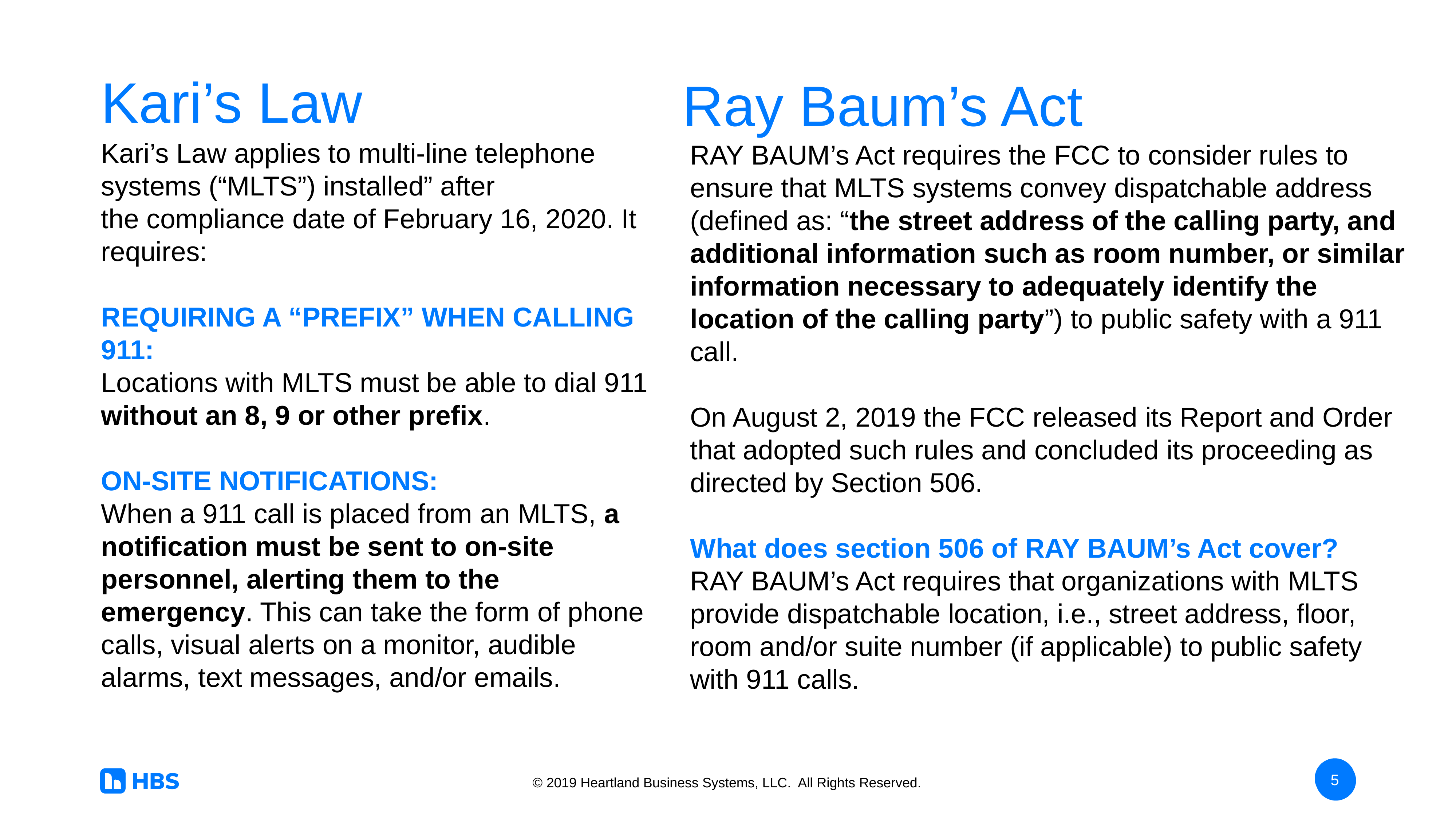

Kari’s Law
Ray Baum’s Act

RAY BAUM’s Act requires the FCC to consider rules to ensure that MLTS systems convey dispatchable address (defined as: “the street address of the calling party, and additional information such as room number, or similar information necessary to adequately identify the location of the calling party”) to public safety with a 911 call.

On August 2, 2019 the FCC released its Report and Order that adopted such rules and concluded its proceeding as directed by Section 506.

What does section 506 of RAY BAUM’s Act cover?
RAY BAUM’s Act requires that organizations with MLTS provide dispatchable location, i.e., street address, floor, room and/or suite number (if applicable) to public safety with 911 calls.
Kari’s Law applies to multi-line telephone systems (“MLTS”) installed” after
the compliance date of February 16, 2020. It requires:

REQUIRING A “PREFIX” WHEN CALLING 911:
Locations with MLTS must be able to dial 911 without an 8, 9 or other prefix.

ON-SITE NOTIFICATIONS:
When a 911 call is placed from an MLTS, a notification must be sent to on-site personnel, alerting them to the emergency. This can take the form of phone calls, visual alerts on a monitor, audible alarms, text messages, and/or emails.